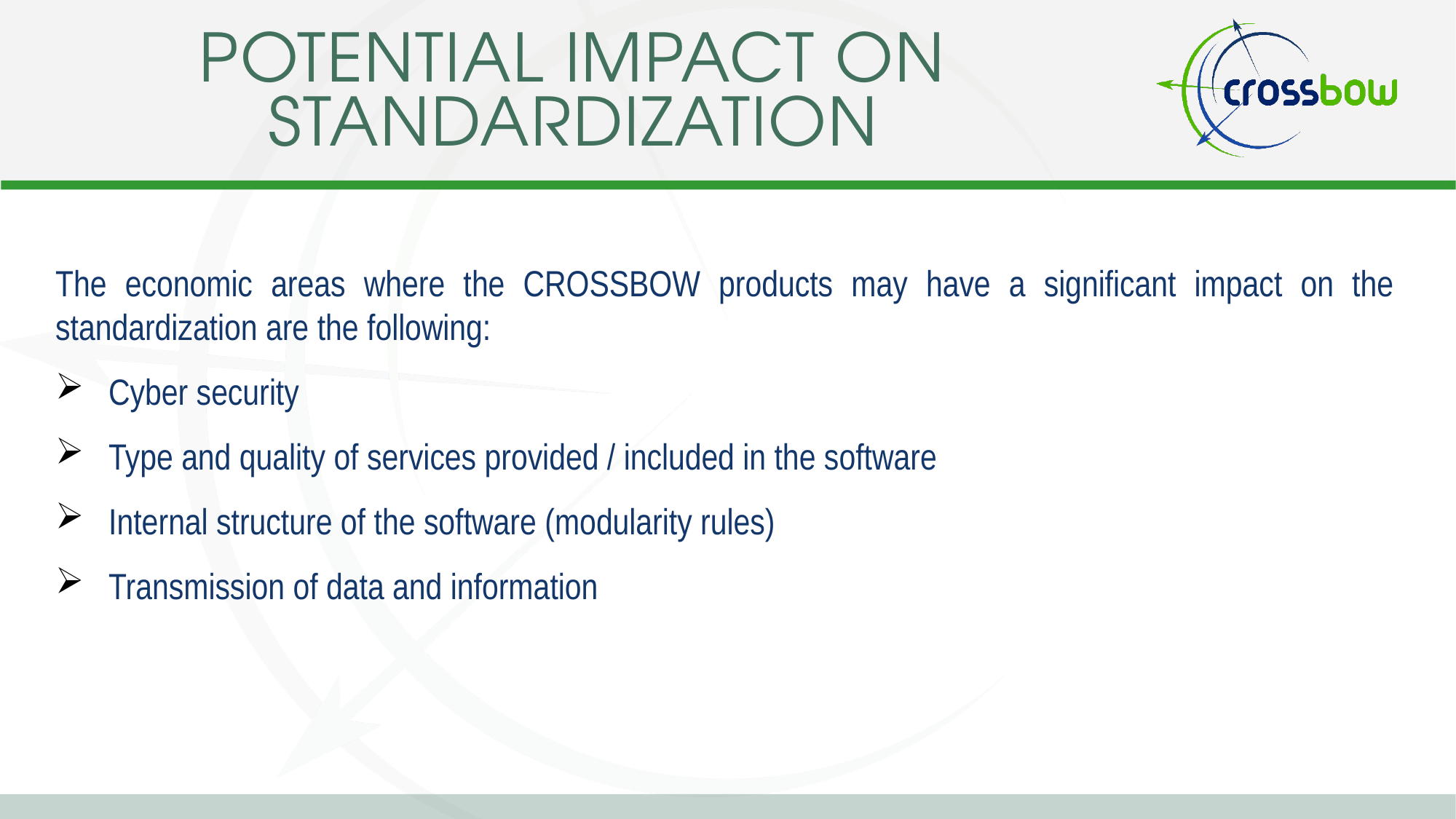

# Potential impact on standardization
The economic areas where the CROSSBOW products may have a significant impact on the standardization are the following:
Cyber security
Type and quality of services provided / included in the software
Internal structure of the software (modularity rules)
Transmission of data and information